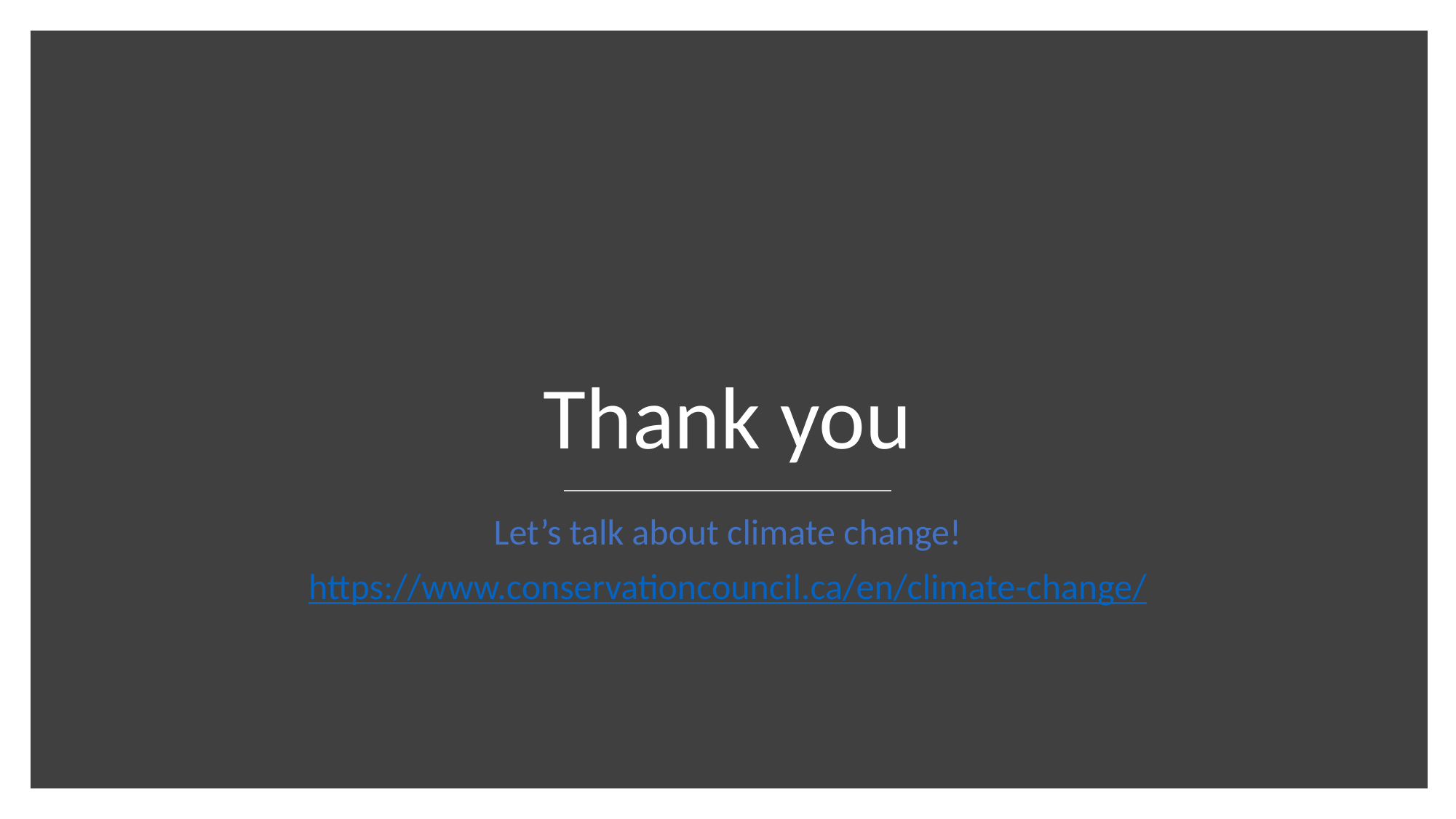

# Thank you
Let’s talk about climate change!
https://www.conservationcouncil.ca/en/climate-change/